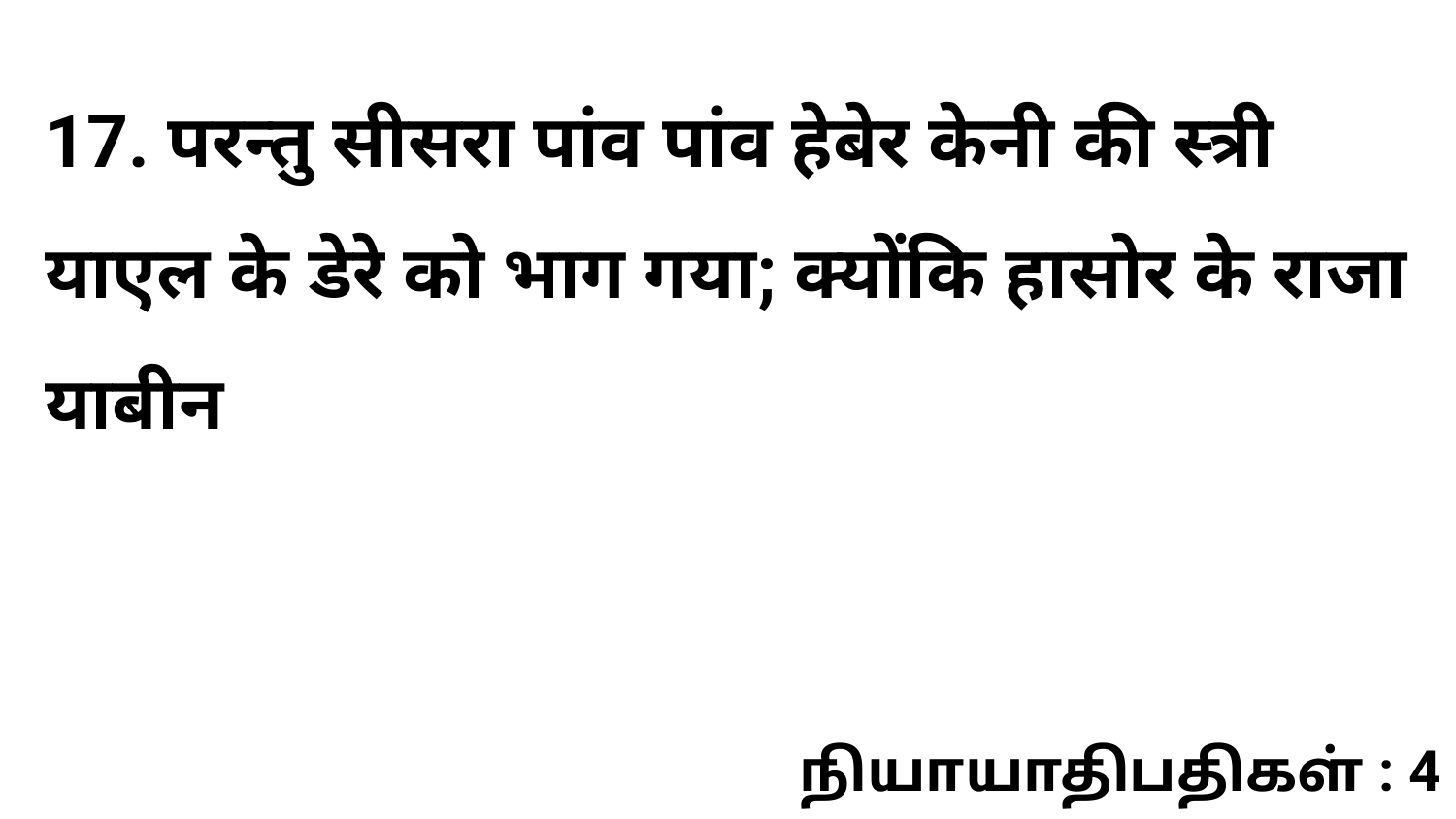

17. परन्तु सीसरा पांव पांव हेबेर केनी की स्त्री याएल के डेरे को भाग गया; क्योंकि हासोर के राजा याबीन
நியாயாதிபதிகள் : 4